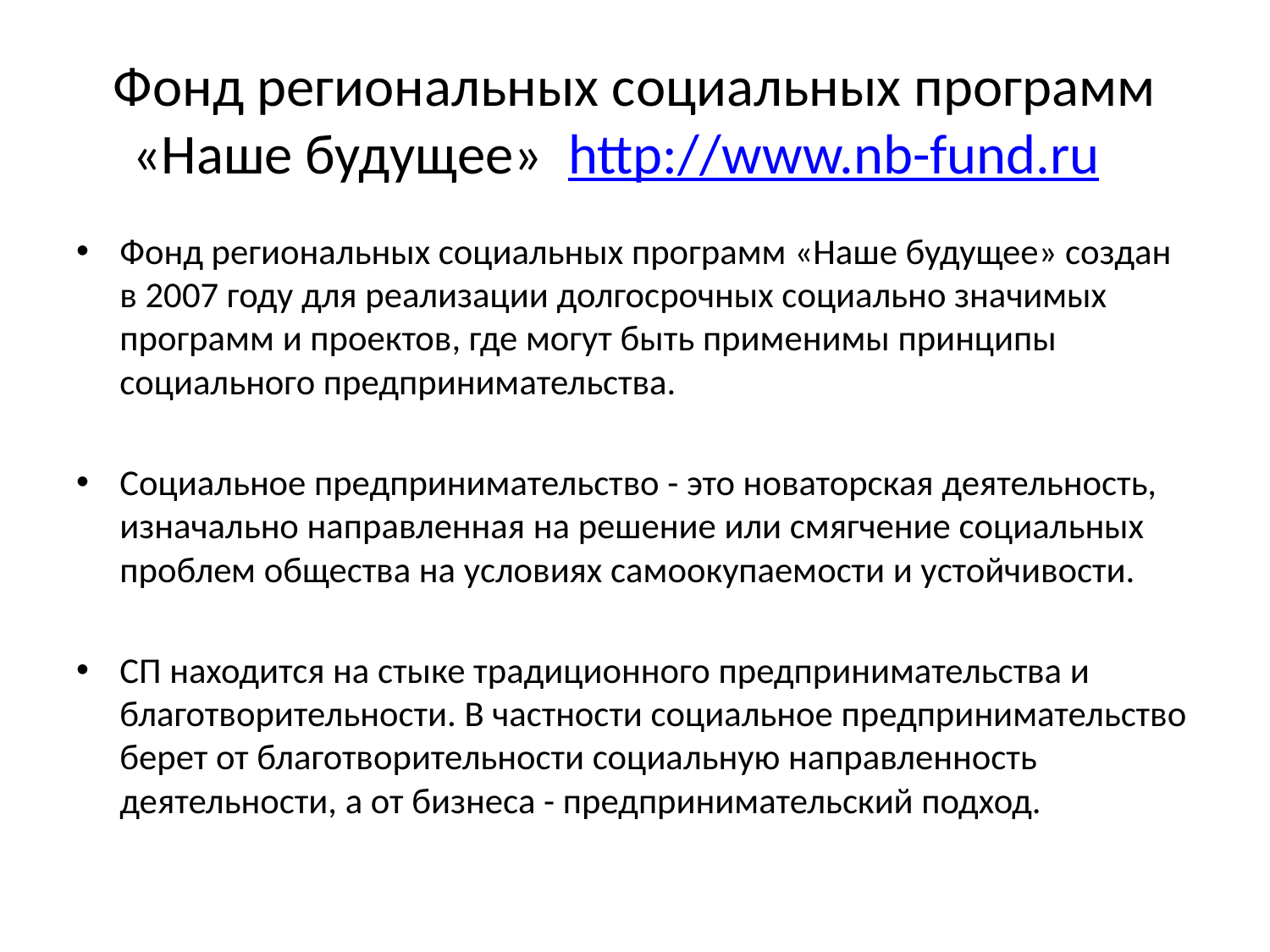

# Фонд региональных социальных программ «Наше будущее»  http://www.nb-fund.ru
Фонд региональных социальных программ «Наше будущее» создан в 2007 году для реализации долгосрочных социально значимых программ и проектов, где могут быть применимы принципы социального предпринимательства.

Социальное предпринимательство - это новаторская деятельность, изначально направленная на решение или смягчение социальных проблем общества на условиях самоокупаемости и устойчивости.

СП находится на стыке традиционного предпринимательства и благотворительности. В частности социальное предпринимательство берет от благотворительности социальную направленность деятельности, а от бизнеса - предпринимательский подход.